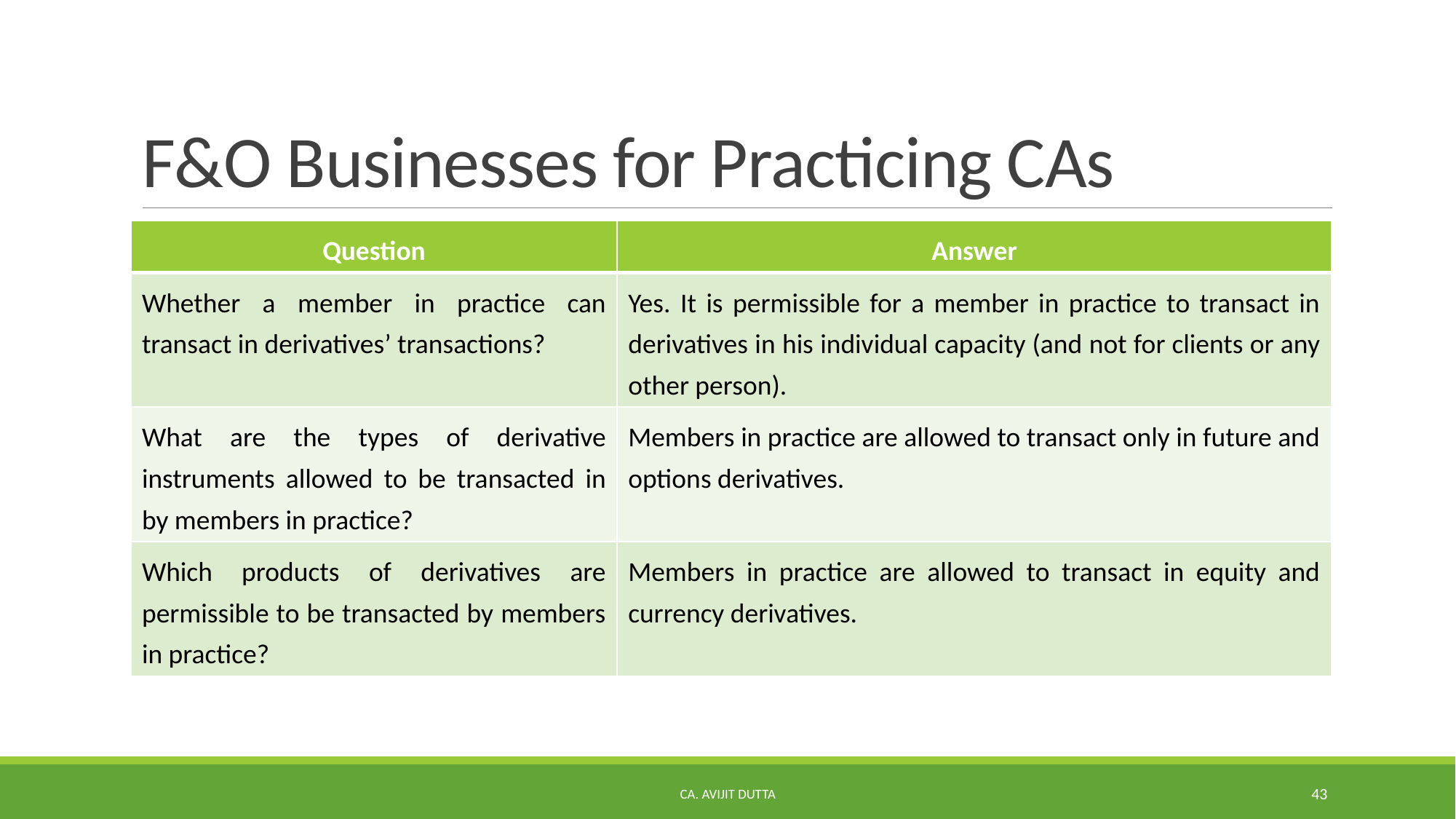

# F&O Businesses for Practicing CAs
| Question | Answer |
| --- | --- |
| Whether a member in practice can transact in derivatives’ transactions? | Yes. It is permissible for a member in practice to transact in derivatives in his individual capacity (and not for clients or any other person). |
| What are the types of derivative instruments allowed to be transacted in by members in practice? | Members in practice are allowed to transact only in future and options derivatives. |
| Which products of derivatives are permissible to be transacted by members in practice? | Members in practice are allowed to transact in equity and currency derivatives. |
CA. AVIJIT DUTTA
43